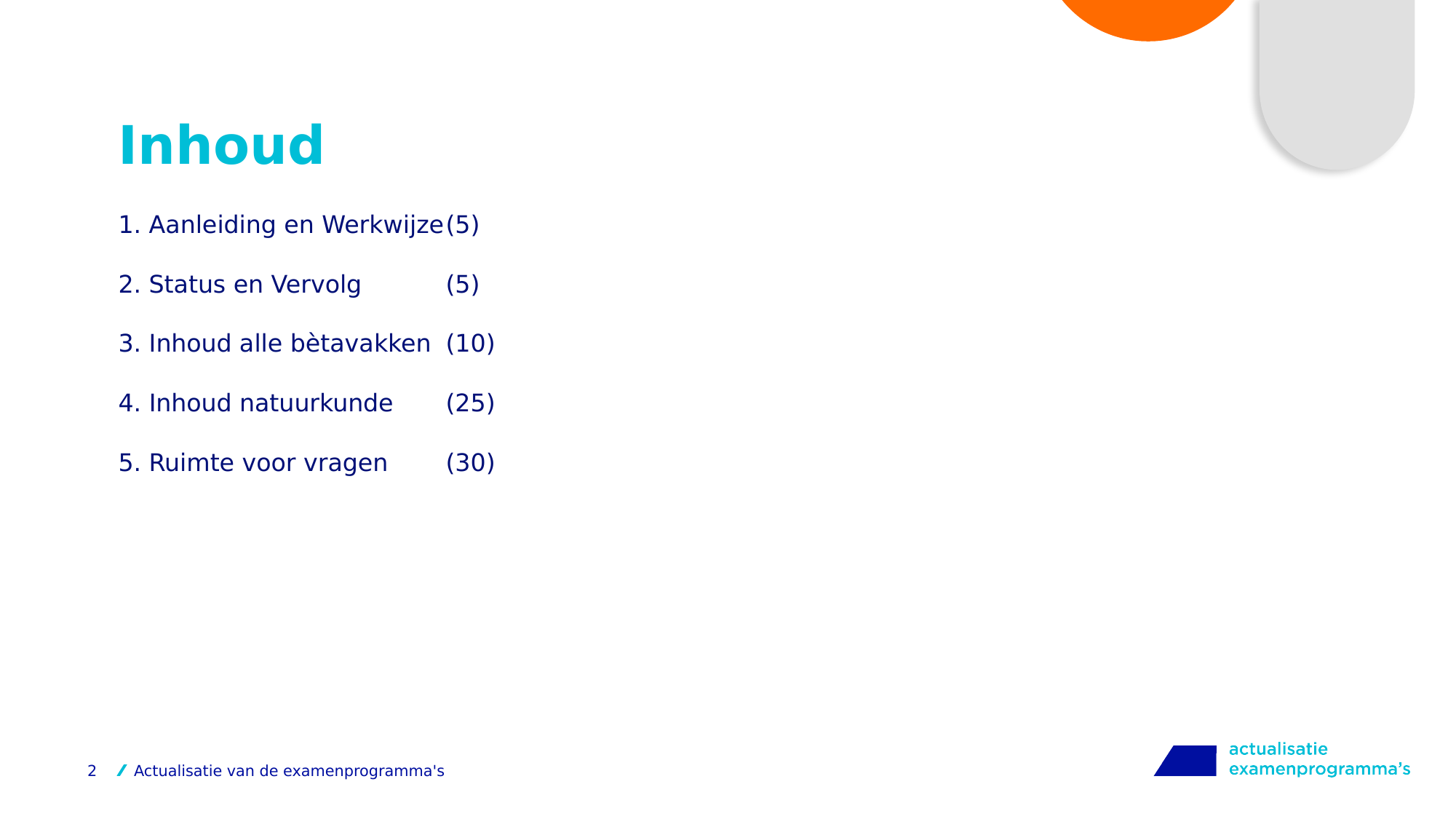

# Inhoud
1. Aanleiding en Werkwijze	(5)
2. Status en Vervolg	(5)
3. Inhoud alle bètavakken	(10)
4. Inhoud natuurkunde	(25)
5. Ruimte voor vragen	(30)

2
Actualisatie van de examenprogramma's